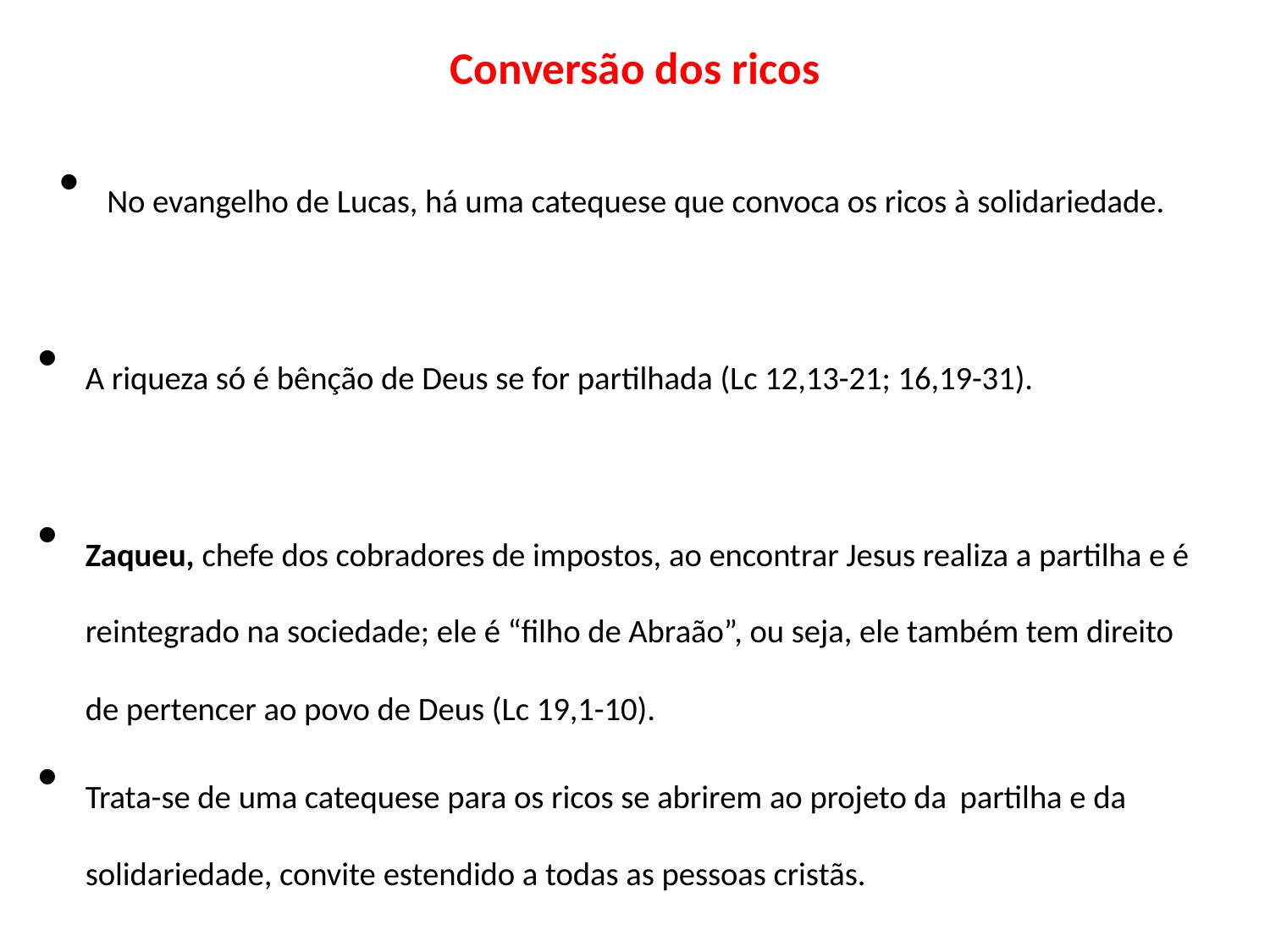

# Conversão dos ricos
No evangelho de Lucas, há uma catequese que convoca os ricos à solidariedade.

A riqueza só é bênção de Deus se for partilhada (Lc 12,13-21; 16,19-31).

Zaqueu, chefe dos cobradores de impostos, ao encontrar Jesus realiza a partilha e é reintegrado na sociedade; ele é “filho de Abraão”, ou seja, ele também tem direito de pertencer ao povo de Deus (Lc 19,1-10).
Trata-se de uma catequese para os ricos se abrirem ao projeto da partilha e da solidariedade, convite estendido a todas as pessoas cristãs.